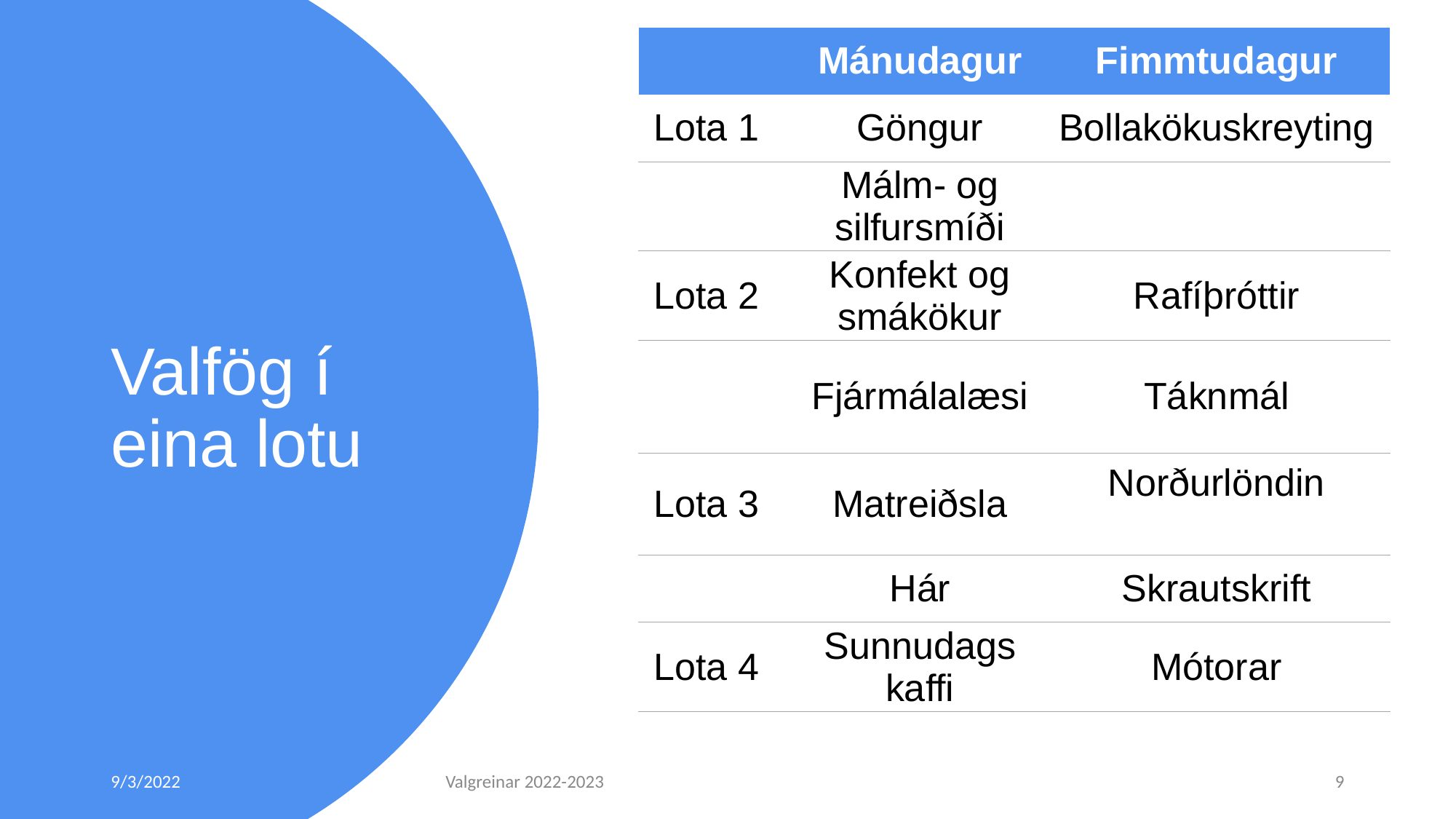

|  | Mánudagur | Fimmtudagur |
| --- | --- | --- |
| Lota 1 | Göngur | Bollakökuskreyting |
|  | Málm- og silfursmíði |  |
| Lota 2 | Konfekt og smákökur | Rafíþróttir |
|  | Fjármálalæsi | Táknmál |
| Lota 3 | Matreiðsla | Norðurlöndin |
|  | Hár | Skrautskrift |
| Lota 4 | Sunnudags kaffi | Mótorar |
# Valfög í eina lotu
9/3/2022
Valgreinar 2022-2023
9